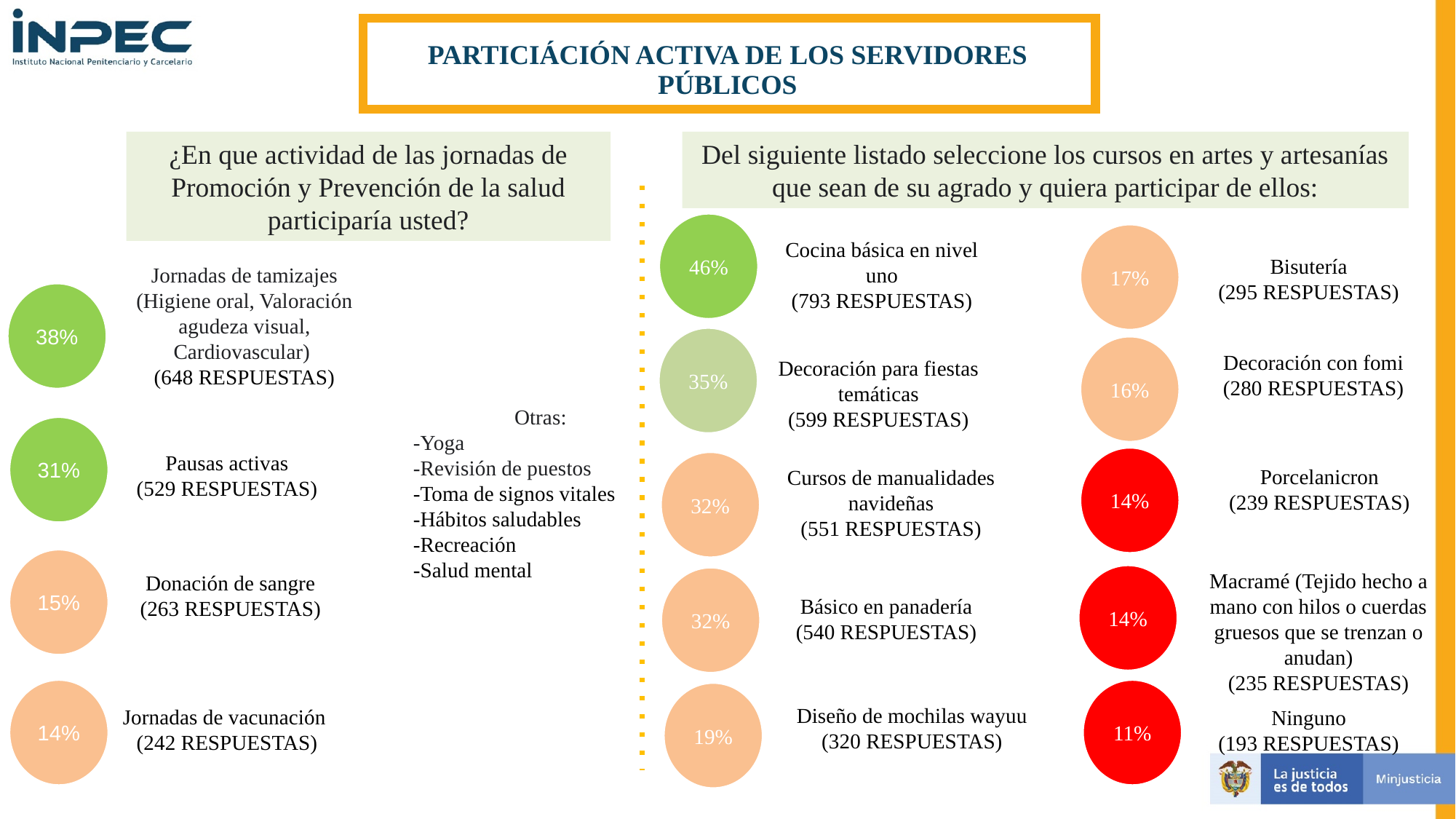

PARTICIÁCIÓN ACTIVA DE LOS SERVIDORES PÚBLICOS
¿En que actividad de las jornadas de Promoción y Prevención de la salud participaría usted?

Del siguiente listado seleccione los cursos en artes y artesanías que sean de su agrado y quiera participar de ellos:

46%
17%
Cocina básica en nivel uno
(793 RESPUESTAS)
Bisutería
(295 RESPUESTAS)
Jornadas de tamizajes (Higiene oral, Valoración agudeza visual, Cardiovascular)
(648 RESPUESTAS)
38%
35%
16%
Decoración con fomi
(280 RESPUESTAS)
Decoración para fiestas temáticas
(599 RESPUESTAS)

Otras:
-Yoga
-Revisión de puestos
-Toma de signos vitales
-Hábitos saludables
-Recreación
-Salud mental
31%
Pausas activas
(529 RESPUESTAS)
14%
32%
Porcelanicron
(239 RESPUESTAS)
Cursos de manualidades navideñas
(551 RESPUESTAS)
15%
Macramé (Tejido hecho a mano con hilos o cuerdas gruesos que se trenzan o anudan)
(235 RESPUESTAS)
Donación de sangre
(263 RESPUESTAS)
14%
32%
Básico en panadería
(540 RESPUESTAS)
14%
11%
19%
Diseño de mochilas wayuu
(320 RESPUESTAS)
Jornadas de vacunación
(242 RESPUESTAS)
Ninguno
(193 RESPUESTAS)